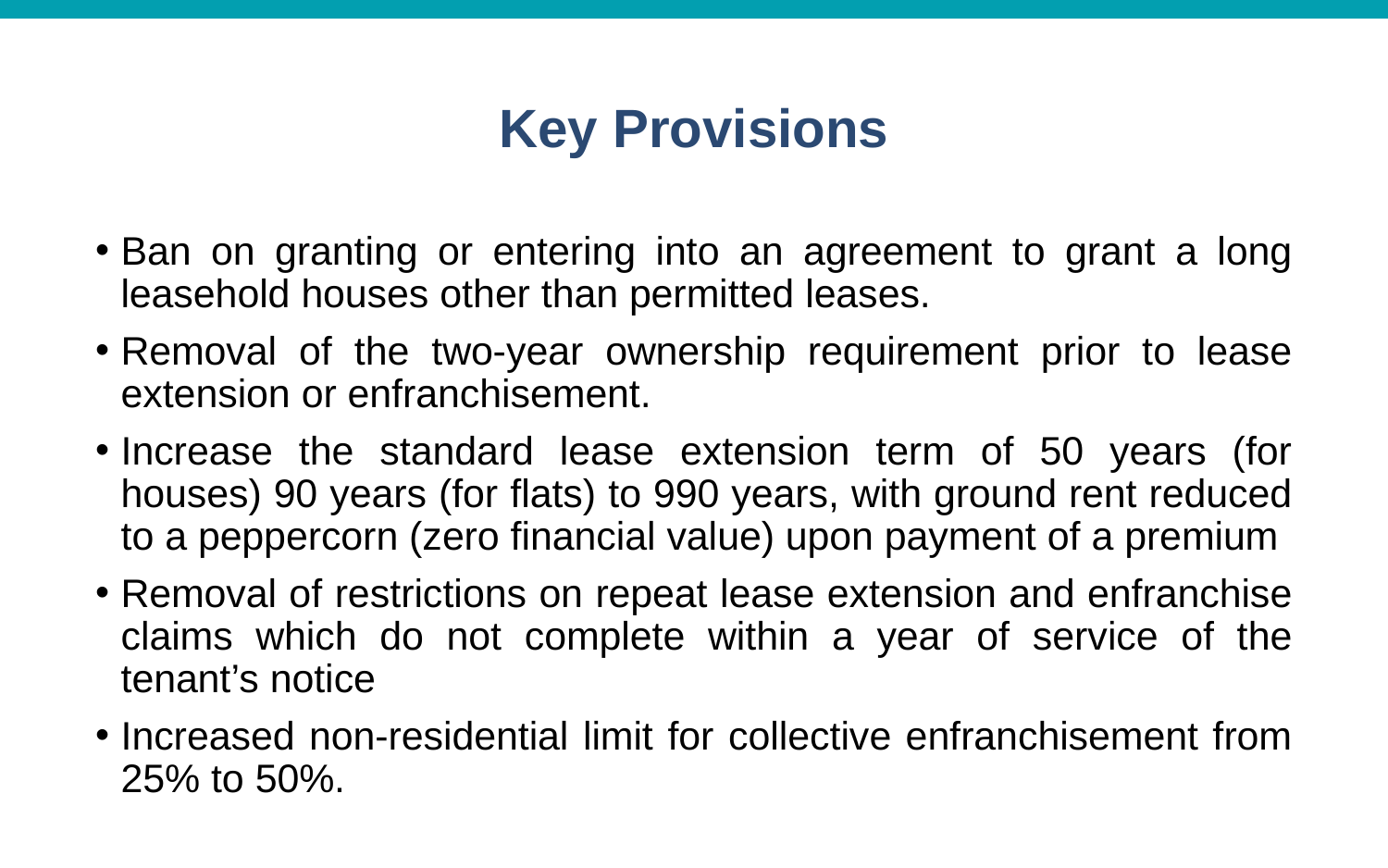

# Key Provisions
Ban on granting or entering into an agreement to grant a long leasehold houses other than permitted leases.
Removal of the two-year ownership requirement prior to lease extension or enfranchisement.
Increase the standard lease extension term of 50 years (for houses) 90 years (for flats) to 990 years, with ground rent reduced to a peppercorn (zero financial value) upon payment of a premium
Removal of restrictions on repeat lease extension and enfranchise claims which do not complete within a year of service of the tenant’s notice
Increased non-residential limit for collective enfranchisement from 25% to 50%.